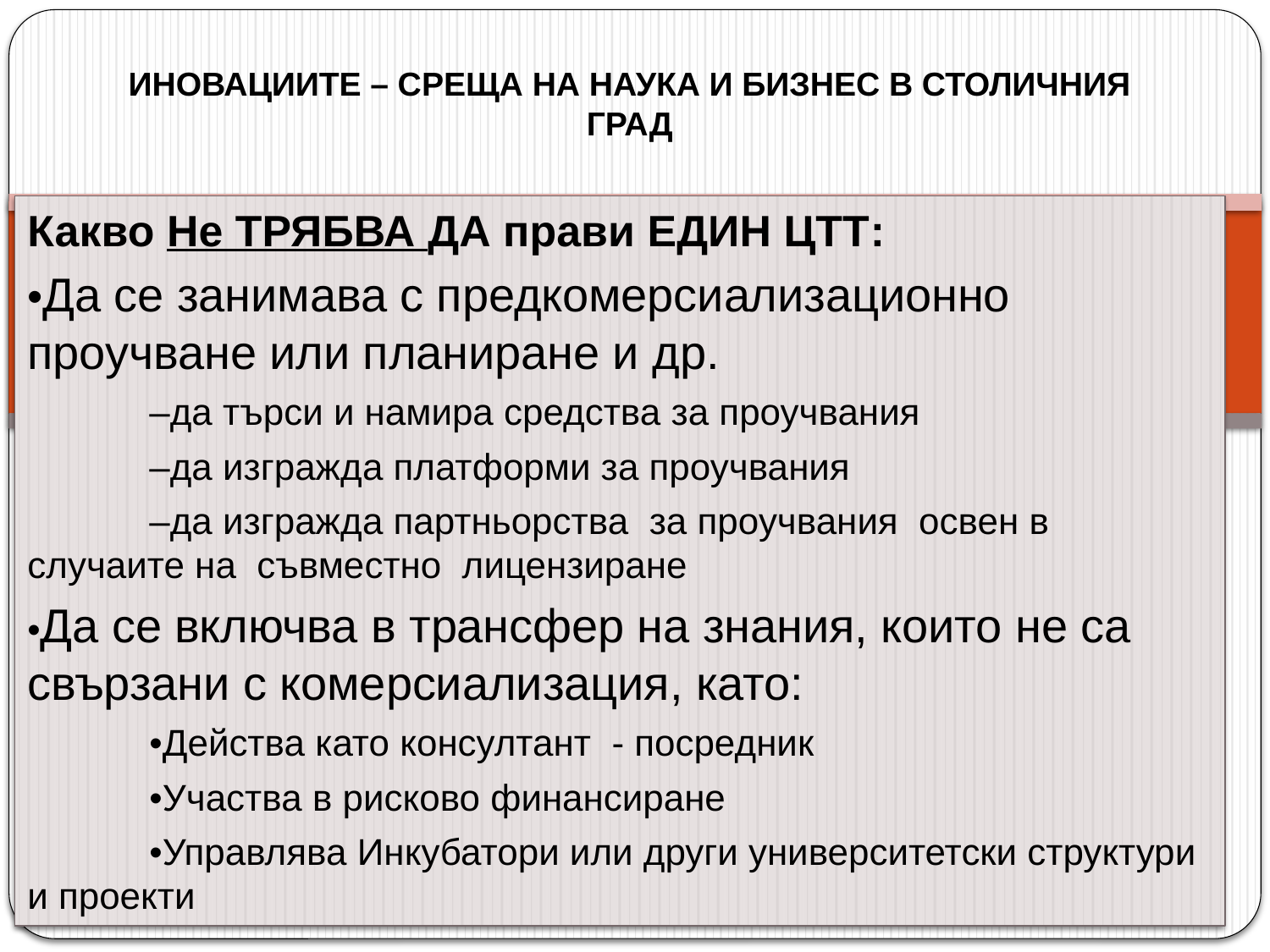

# ИНОВАЦИИТЕ – среща на наука и бизнЕс в столичния град
Какво Не ТРЯБВА ДА прави ЕДИН ЦТТ:
•Да се занимава с предкомерсиализационно проучване или планиране и др.
	–да търси и намира средства за проучвания
	–да изгражда платформи за проучвания
	–да изгражда партньорства  за проучвания  освен в случаите на  съвместно  лицензиране
•Да се включва в трансфер на знания, които не са свързани с комерсиализация, като:
	•Действа като консултант  - посредник
	•Участва в рисково финансиране
	•Управлява Инкубатори или други университетски структури  и проекти